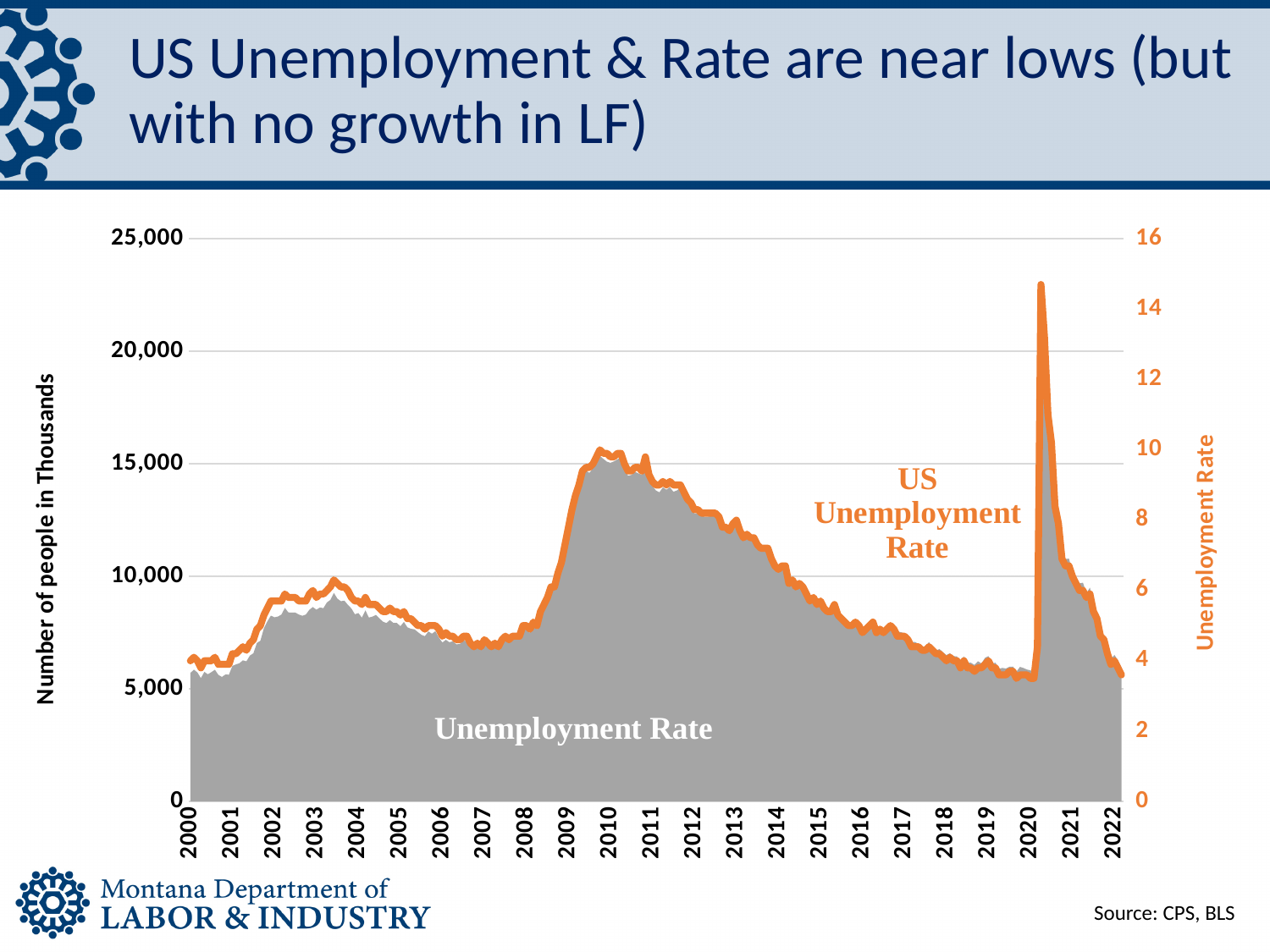

# US Unemployment & Rate are near lows (but with no growth in LF)

### Chart

| Category | Unemployed | Rate |
|---|---|---|
| 2000 | 5708.0 | 4.0 |
|  | 5858.0 | 4.1 |
|  | 5733.0 | 4.0 |
|  | 5481.0 | 3.8 |
|  | 5758.0 | 4.0 |
|  | 5651.0 | 4.0 |
|  | 5747.0 | 4.0 |
|  | 5853.0 | 4.1 |
|  | 5625.0 | 3.9 |
|  | 5534.0 | 3.9 |
|  | 5639.0 | 3.9 |
|  | 5634.0 | 3.9 |
| 2001 | 6023.0 | 4.2 |
|  | 6089.0 | 4.2 |
|  | 6141.0 | 4.3 |
|  | 6271.0 | 4.4 |
|  | 6226.0 | 4.3 |
|  | 6484.0 | 4.5 |
|  | 6583.0 | 4.6 |
|  | 7042.0 | 4.9 |
|  | 7142.0 | 5.0 |
|  | 7694.0 | 5.3 |
|  | 8003.0 | 5.5 |
|  | 8258.0 | 5.7 |
| 2002 | 8182.0 | 5.7 |
|  | 8215.0 | 5.7 |
|  | 8304.0 | 5.7 |
|  | 8599.0 | 5.9 |
|  | 8399.0 | 5.8 |
|  | 8393.0 | 5.8 |
|  | 8390.0 | 5.8 |
|  | 8304.0 | 5.7 |
|  | 8251.0 | 5.7 |
|  | 8307.0 | 5.7 |
|  | 8520.0 | 5.9 |
|  | 8640.0 | 6.0 |
| 2003 | 8520.0 | 5.8 |
|  | 8618.0 | 5.9 |
|  | 8588.0 | 5.9 |
|  | 8842.0 | 6.0 |
|  | 8957.0 | 6.1 |
|  | 9266.0 | 6.3 |
|  | 9011.0 | 6.2 |
|  | 8896.0 | 6.1 |
|  | 8921.0 | 6.1 |
|  | 8732.0 | 6.0 |
|  | 8576.0 | 5.8 |
|  | 8317.0 | 5.7 |
| 2004 | 8370.0 | 5.7 |
|  | 8167.0 | 5.6 |
|  | 8491.0 | 5.8 |
|  | 8170.0 | 5.6 |
|  | 8212.0 | 5.6 |
|  | 8286.0 | 5.6 |
|  | 8136.0 | 5.5 |
|  | 7990.0 | 5.4 |
|  | 7927.0 | 5.4 |
|  | 8061.0 | 5.5 |
|  | 7932.0 | 5.4 |
|  | 7934.0 | 5.4 |
| 2005 | 7784.0 | 5.3 |
|  | 7980.0 | 5.4 |
|  | 7737.0 | 5.2 |
|  | 7672.0 | 5.2 |
|  | 7651.0 | 5.1 |
|  | 7524.0 | 5.0 |
|  | 7406.0 | 5.0 |
|  | 7345.0 | 4.9 |
|  | 7553.0 | 5.0 |
|  | 7453.0 | 5.0 |
|  | 7566.0 | 5.0 |
|  | 7279.0 | 4.9 |
| 2006 | 7064.0 | 4.7 |
|  | 7184.0 | 4.8 |
|  | 7072.0 | 4.7 |
|  | 7120.0 | 4.7 |
|  | 6980.0 | 4.6 |
|  | 7001.0 | 4.6 |
|  | 7175.0 | 4.7 |
|  | 7091.0 | 4.7 |
|  | 6847.0 | 4.5 |
|  | 6727.0 | 4.4 |
|  | 6872.0 | 4.5 |
|  | 6762.0 | 4.4 |
| 2007 | 7116.0 | 4.6 |
|  | 6927.0 | 4.5 |
|  | 6731.0 | 4.4 |
|  | 6850.0 | 4.5 |
|  | 6766.0 | 4.4 |
|  | 6979.0 | 4.6 |
|  | 7149.0 | 4.7 |
|  | 7067.0 | 4.6 |
|  | 7170.0 | 4.7 |
|  | 7237.0 | 4.7 |
|  | 7240.0 | 4.7 |
|  | 7645.0 | 5.0 |
| 2008 | 7685.0 | 5.0 |
|  | 7497.0 | 4.9 |
|  | 7822.0 | 5.1 |
|  | 7637.0 | 5.0 |
|  | 8395.0 | 5.4 |
|  | 8575.0 | 5.6 |
|  | 8937.0 | 5.8 |
|  | 9438.0 | 6.1 |
|  | 9494.0 | 6.1 |
|  | 10074.0 | 6.5 |
|  | 10538.0 | 6.8 |
|  | 11286.0 | 7.3 |
| 2009 | 12058.0 | 7.8 |
|  | 12898.0 | 8.3 |
|  | 13426.0 | 8.7 |
|  | 13853.0 | 9.0 |
|  | 14499.0 | 9.4 |
|  | 14707.0 | 9.5 |
|  | 14601.0 | 9.5 |
|  | 14814.0 | 9.6 |
|  | 15009.0 | 9.8 |
|  | 15352.0 | 10.0 |
|  | 15219.0 | 9.9 |
|  | 15098.0 | 9.9 |
| 2010 | 15046.0 | 9.8 |
|  | 15113.0 | 9.8 |
|  | 15202.0 | 9.9 |
|  | 15325.0 | 9.9 |
|  | 14849.0 | 9.6 |
|  | 14474.0 | 9.4 |
|  | 14512.0 | 9.4 |
|  | 14648.0 | 9.5 |
|  | 14579.0 | 9.5 |
|  | 14516.0 | 9.4 |
|  | 15081.0 | 9.8 |
|  | 14348.0 | 9.3 |
| 2011 | 14013.0 | 9.1 |
|  | 13820.0 | 9.0 |
|  | 13737.0 | 9.0 |
|  | 13957.0 | 9.1 |
|  | 13855.0 | 9.0 |
|  | 13962.0 | 9.1 |
|  | 13763.0 | 9.0 |
|  | 13818.0 | 9.0 |
|  | 13948.0 | 9.0 |
|  | 13594.0 | 8.8 |
|  | 13302.0 | 8.6 |
|  | 13093.0 | 8.5 |
| 2012 | 12797.0 | 8.3 |
|  | 12813.0 | 8.3 |
|  | 12713.0 | 8.2 |
|  | 12646.0 | 8.2 |
|  | 12660.0 | 8.2 |
|  | 12692.0 | 8.2 |
|  | 12656.0 | 8.2 |
|  | 12471.0 | 8.1 |
|  | 12115.0 | 7.8 |
|  | 12124.0 | 7.8 |
|  | 12005.0 | 7.7 |
|  | 12298.0 | 7.9 |
| 2013 | 12471.0 | 8.0 |
|  | 11950.0 | 7.7 |
|  | 11689.0 | 7.5 |
|  | 11760.0 | 7.6 |
|  | 11654.0 | 7.5 |
|  | 11751.0 | 7.5 |
|  | 11335.0 | 7.3 |
|  | 11279.0 | 7.2 |
|  | 11270.0 | 7.2 |
|  | 11136.0 | 7.2 |
|  | 10787.0 | 6.9 |
|  | 10404.0 | 6.7 |
| 2014 | 10202.0 | 6.6 |
|  | 10349.0 | 6.7 |
|  | 10380.0 | 6.7 |
|  | 9702.0 | 6.2 |
|  | 9859.0 | 6.3 |
|  | 9460.0 | 6.1 |
|  | 9608.0 | 6.2 |
|  | 9599.0 | 6.1 |
|  | 9262.0 | 5.9 |
|  | 8990.0 | 5.7 |
|  | 9090.0 | 5.8 |
|  | 8717.0 | 5.6 |
| 2015 | 8885.0 | 5.7 |
|  | 8599.0 | 5.5 |
|  | 8515.0 | 5.4 |
|  | 8550.0 | 5.4 |
|  | 8834.0 | 5.6 |
|  | 8247.0 | 5.3 |
|  | 8167.0 | 5.2 |
|  | 7992.0 | 5.1 |
|  | 7907.0 | 5.0 |
|  | 7922.0 | 5.0 |
|  | 8000.0 | 5.1 |
|  | 7907.0 | 5.0 |
| 2016 | 7627.0 | 4.8 |
|  | 7702.0 | 4.9 |
|  | 7961.0 | 5.0 |
|  | 8067.0 | 5.1 |
|  | 7652.0 | 4.8 |
|  | 7744.0 | 4.9 |
|  | 7641.0 | 4.8 |
|  | 7784.0 | 4.9 |
|  | 7953.0 | 5.0 |
|  | 7811.0 | 4.9 |
|  | 7553.0 | 4.7 |
|  | 7521.0 | 4.7 |
| 2017 | 7468.0 | 4.7 |
|  | 7379.0 | 4.6 |
|  | 7073.0 | 4.4 |
|  | 7089.0 | 4.4 |
|  | 7000.0 | 4.4 |
|  | 6873.0 | 4.3 |
|  | 6892.0 | 4.3 |
|  | 7082.0 | 4.4 |
|  | 6854.0 | 4.3 |
|  | 6700.0 | 4.2 |
|  | 6774.0 | 4.2 |
|  | 6632.0 | 4.1 |
| 2018 | 6505.0 | 4.0 |
|  | 6586.0 | 4.1 |
|  | 6457.0 | 4.0 |
|  | 6448.0 | 4.0 |
|  | 6188.0 | 3.8 |
|  | 6446.0 | 4.0 |
|  | 6173.0 | 3.8 |
|  | 6167.0 | 3.8 |
|  | 6065.0 | 3.7 |
|  | 6230.0 | 3.8 |
|  | 6132.0 | 3.8 |
|  | 6379.0 | 3.9 |
| 2019 | 6458.0 | 4.0 |
|  | 6122.0 | 3.8 |
|  | 6166.0 | 3.8 |
|  | 5898.0 | 3.6 |
|  | 5935.0 | 3.6 |
|  | 5906.0 | 3.6 |
|  | 5984.0 | 3.7 |
|  | 5993.0 | 3.7 |
|  | 5766.0 | 3.5 |
|  | 5980.0 | 3.6 |
|  | 5930.0 | 3.6 |
|  | 5861.0 | 3.6 |
| 2020 | 5826.0 | 3.5 |
|  | 5717.0 | 3.5 |
|  | 7165.0 | 4.4 |
|  | 23038.0 | 14.7 |
|  | 20940.0 | 13.2 |
|  | 17616.0 | 11.0 |
|  | 16288.0 | 10.2 |
|  | 13532.0 | 8.4 |
|  | 12584.0 | 7.9 |
|  | 11115.0 | 6.9 |
|  | 10777.0 | 6.7 |
|  | 10789.0 | 6.7 |
| 2021 | 10180.0 | 6.4 |
|  | 9992.0 | 6.2 |
|  | 9691.0 | 6.0 |
|  | 9719.0 | 6.0 |
|  | 9251.0 | 5.8 |
|  | 9502.0 | 5.9 |
|  | 8671.0 | 5.4 |
|  | 8339.0 | 5.2 |
|  | 7666.0 | 4.7 |
|  | 7375.0 | 4.6 |
|  | 6802.0 | 4.2 |
|  | 6319.0 | 3.9 |
| 2022 | 6513.0 | 4.0 |
|  | 6270.0 | 3.8 |
|  | 5952.0 | 3.6 |
Source: CPS, BLS